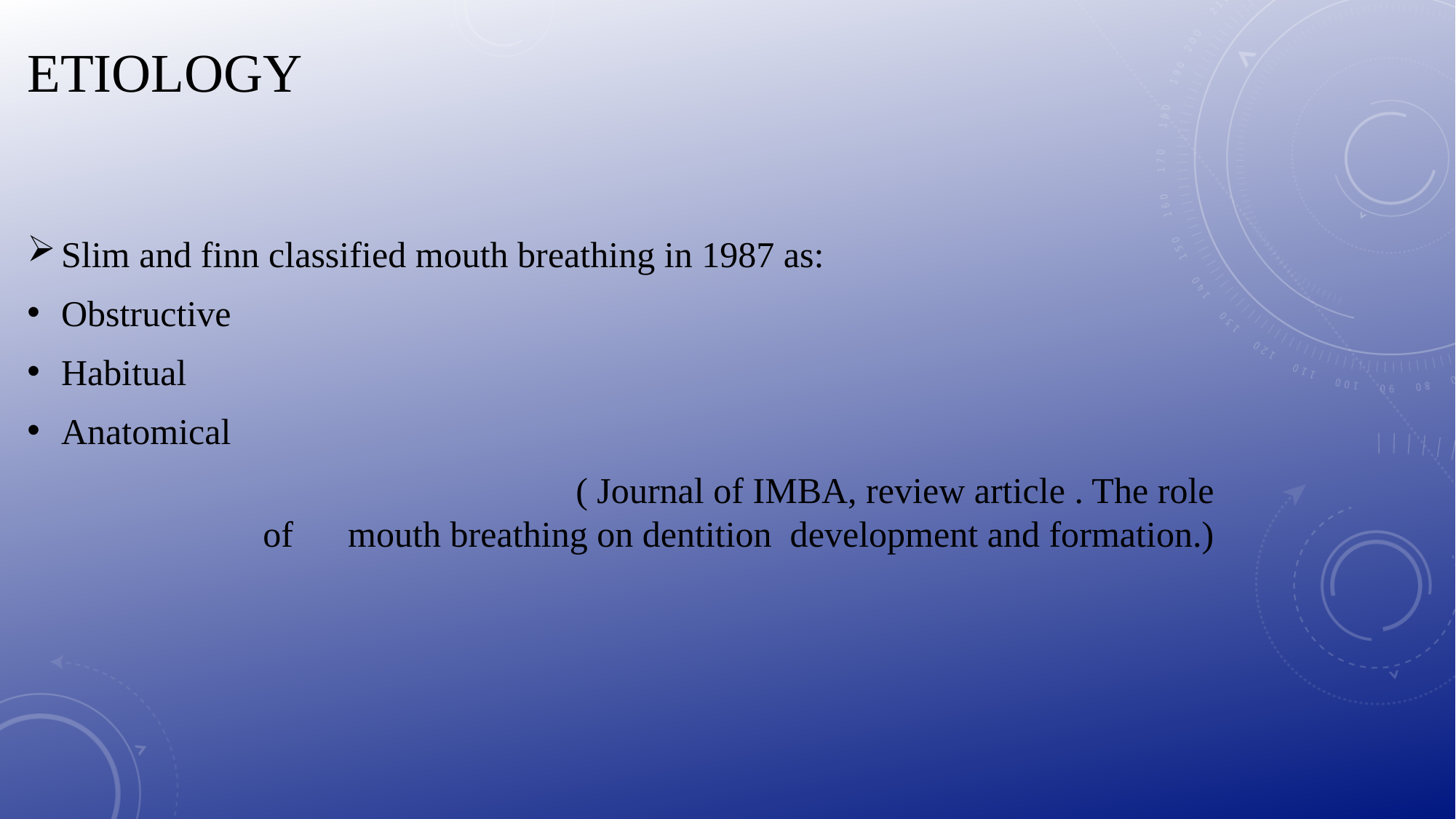

# etiology
Slim and finn classified mouth breathing in 1987 as:
Obstructive
Habitual
Anatomical
                                                        ( Journal of IMBA, review article . The role of      mouth breathing on dentition  development and formation.)